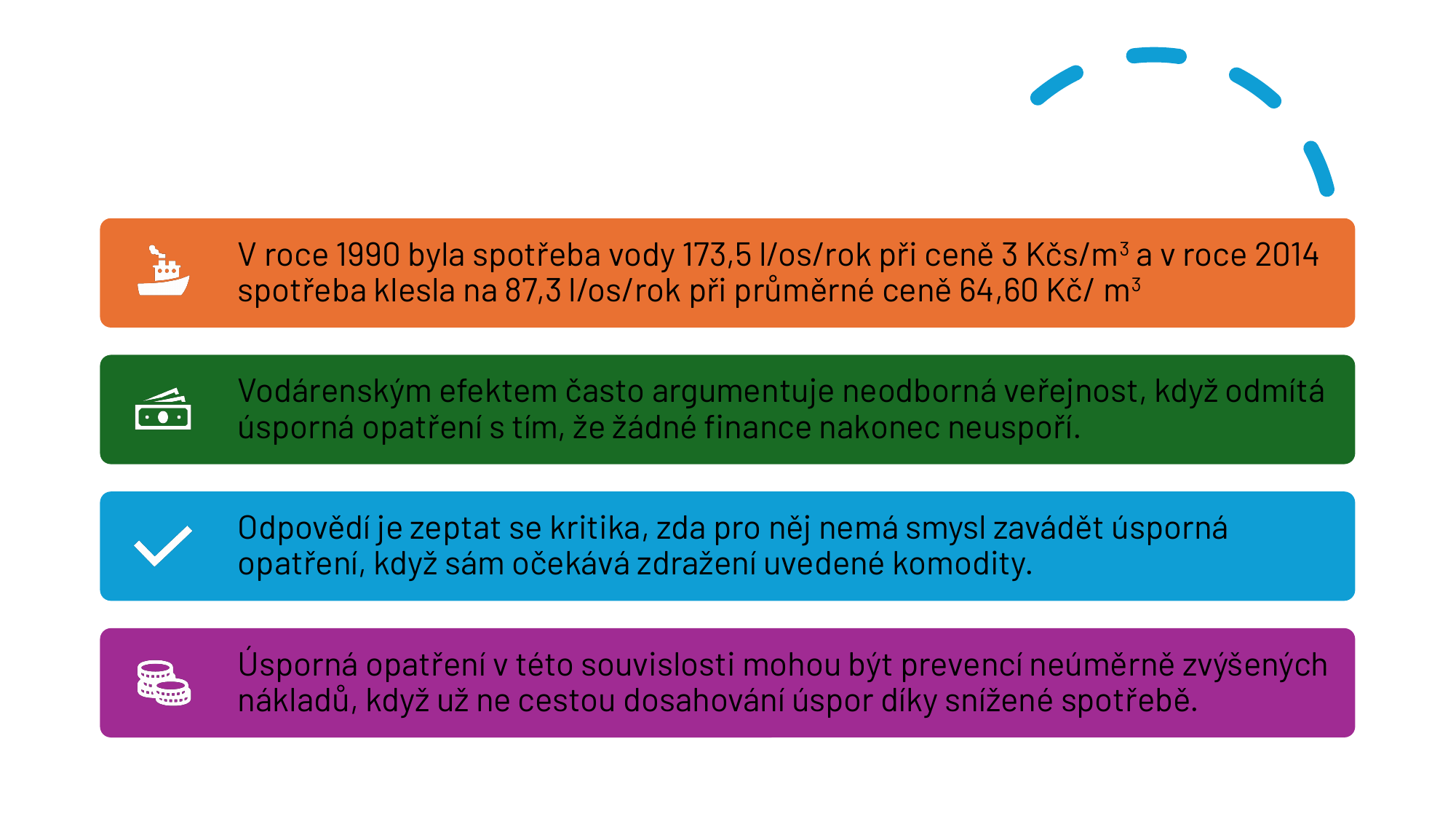

V roce 1990 byla spotřeba vody 173,5 l/os/rok při ceně 3 Kčs/m3 a v roce 2014 spotřeba klesla na 87,3 l/os/rok při průměrné ceně 64,60 Kč/ m3
Vodárenským efektem často argumentuje neodborná veřejnost, když odmítá úsporná opatření s tím, že žádné finance nakonec neuspoří.
Odpovědí je zeptat se kritika, zda pro něj nemá smysl zavádět úsporná opatření, když sám očekává zdražení uvedené komodity.
Úsporná opatření v této souvislosti mohou být prevencí neúměrně zvýšených nákladů, když už ne cestou dosahování úspor díky snížené spotřebě.